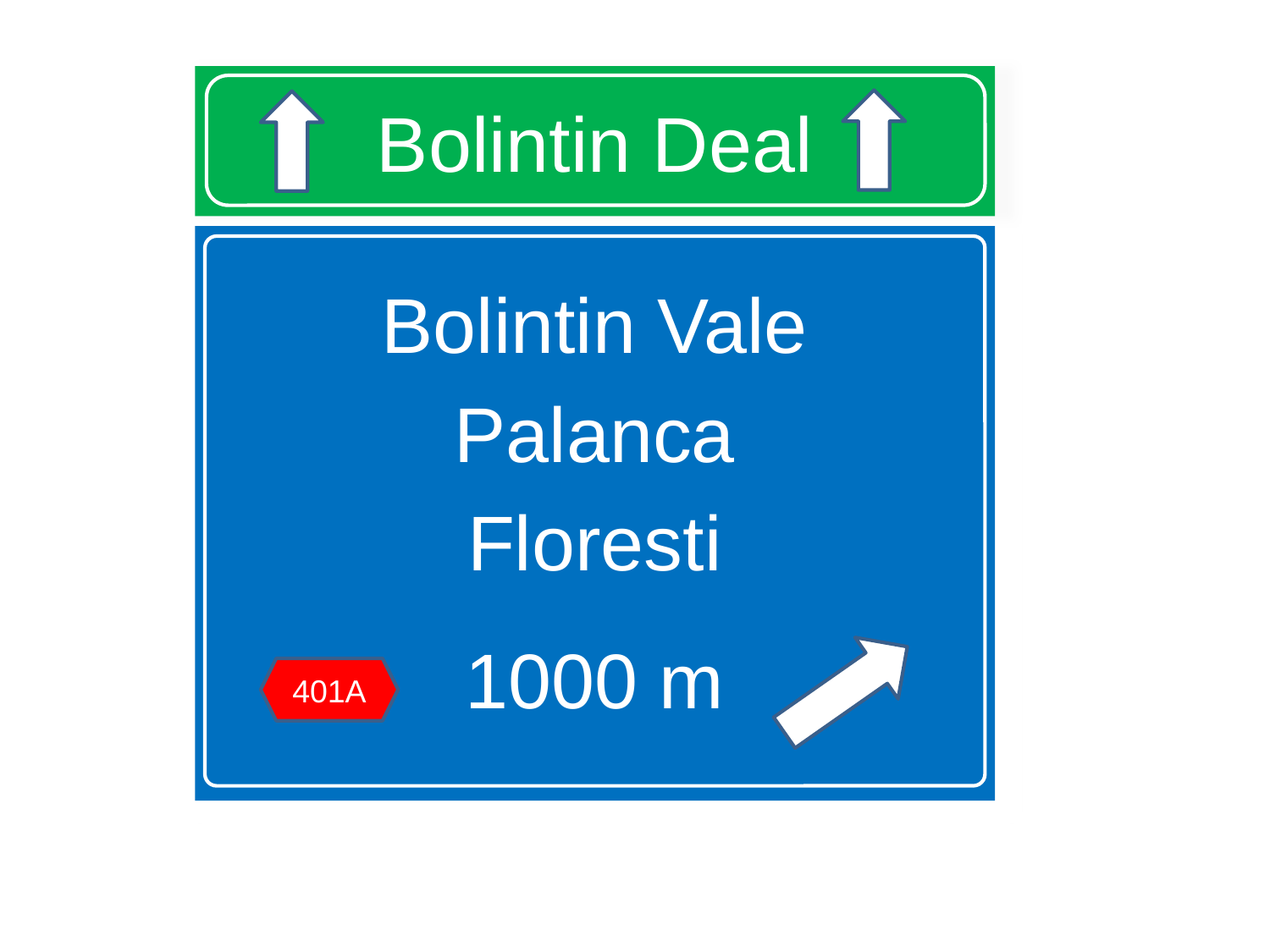

# Bolintin Deal

Bolintin Vale
Palanca
Floresti

1000 m

401A